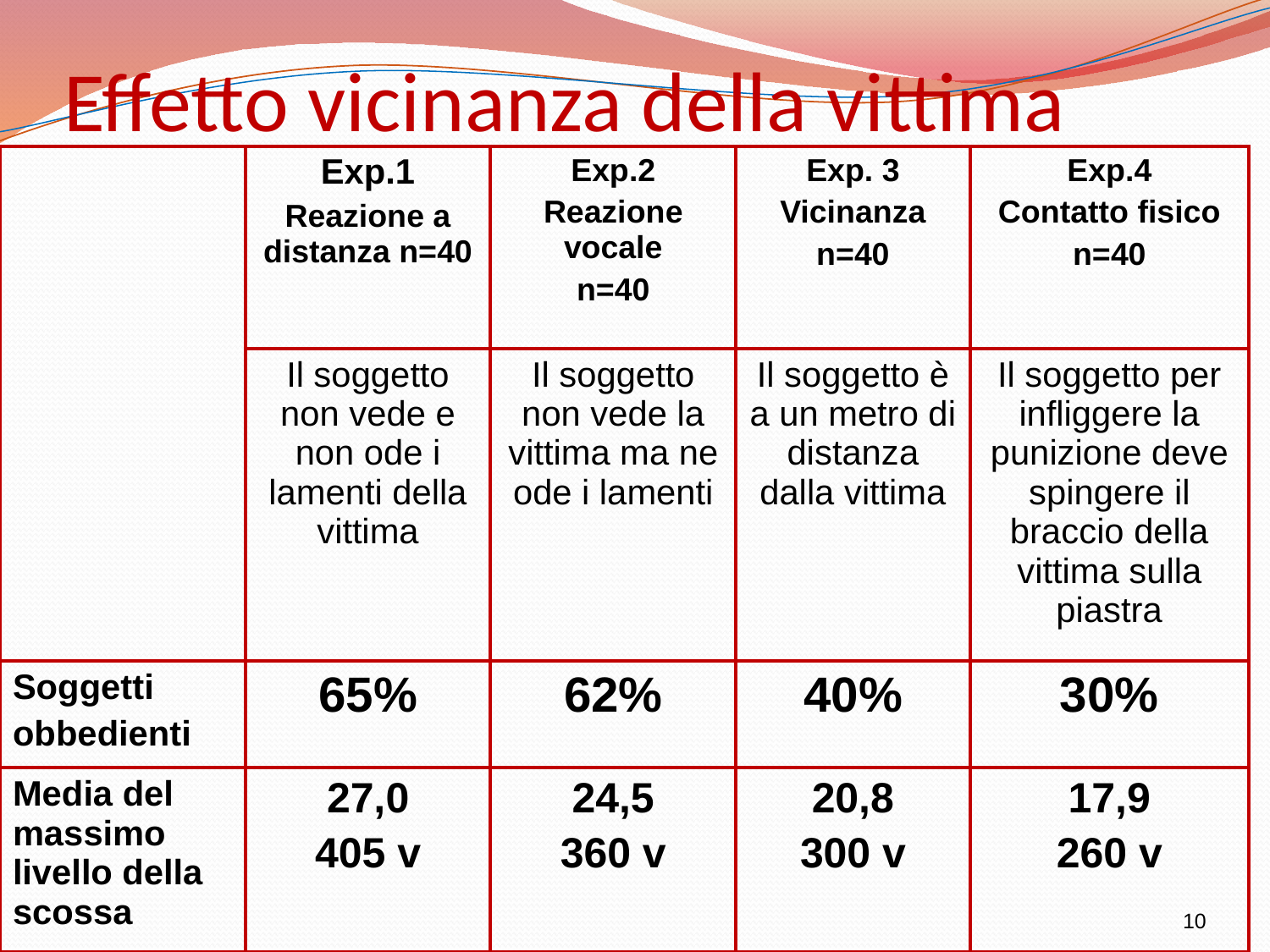

# Effetto vicinanza della vittima
|  | Exp.1 Reazione a distanza n=40 | Exp.2 Reazione vocale n=40 | Exp. 3 Vicinanza n=40 | Exp.4 Contatto fisico n=40 |
| --- | --- | --- | --- | --- |
|  | Il soggetto non vede e non ode i lamenti della vittima | Il soggetto non vede la vittima ma ne ode i lamenti | Il soggetto è a un metro di distanza dalla vittima | Il soggetto per infliggere la punizione deve spingere il braccio della vittima sulla piastra |
| Soggetti obbedienti | 65% | 62% | 40% | 30% |
| Media del massimo livello della scossa | 27,0 405 v | 24,5 360 v | 20,8 300 v | 17,9 260 v |
10